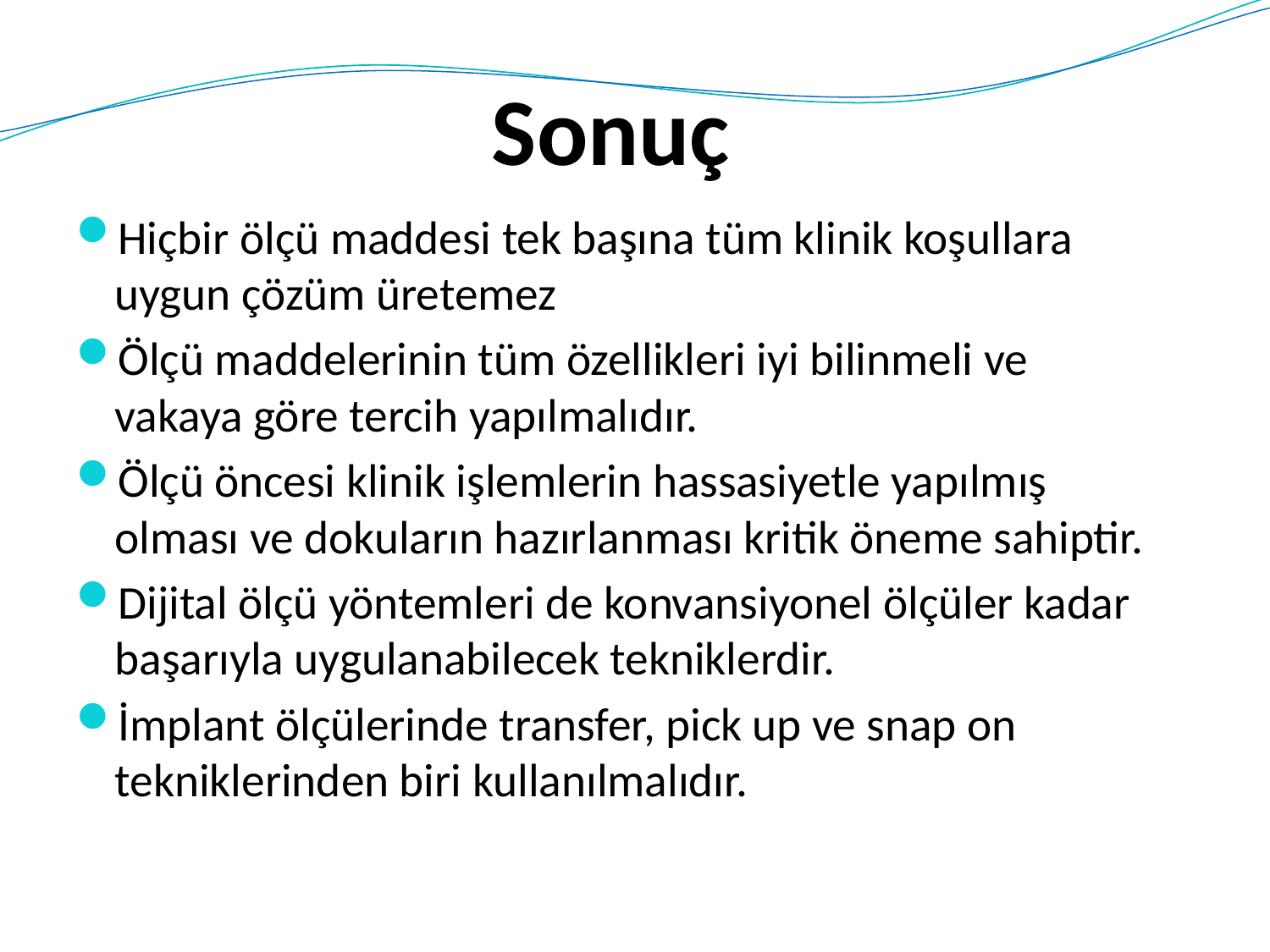

# Sonuç
Hiçbir ölçü maddesi tek başına tüm klinik koşullara uygun çözüm üretemez
Ölçü maddelerinin tüm özellikleri iyi bilinmeli ve vakaya göre tercih yapılmalıdır.
Ölçü öncesi klinik işlemlerin hassasiyetle yapılmış olması ve dokuların hazırlanması kritik öneme sahiptir.
Dijital ölçü yöntemleri de konvansiyonel ölçüler kadar başarıyla uygulanabilecek tekniklerdir.
İmplant ölçülerinde transfer, pick up ve snap on tekniklerinden biri kullanılmalıdır.